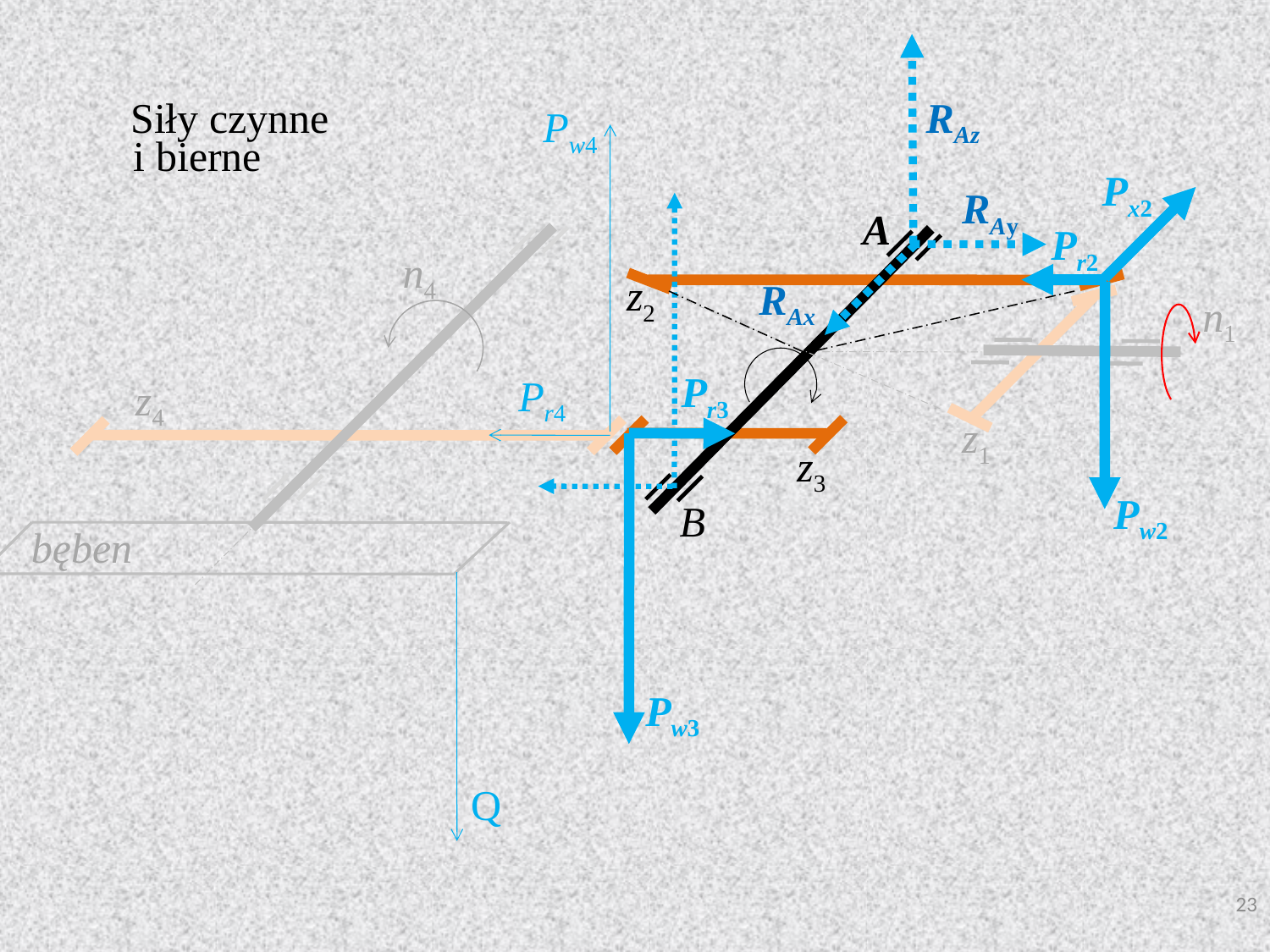

Siły czynne
Pw4
A
n4
z2
n1

Pr4
z4
z1
z3
B
bęben
Pw3
Q
Px2
Pr2
Pr3
Pw2
RAz
i bierne
RAy
RAx
23